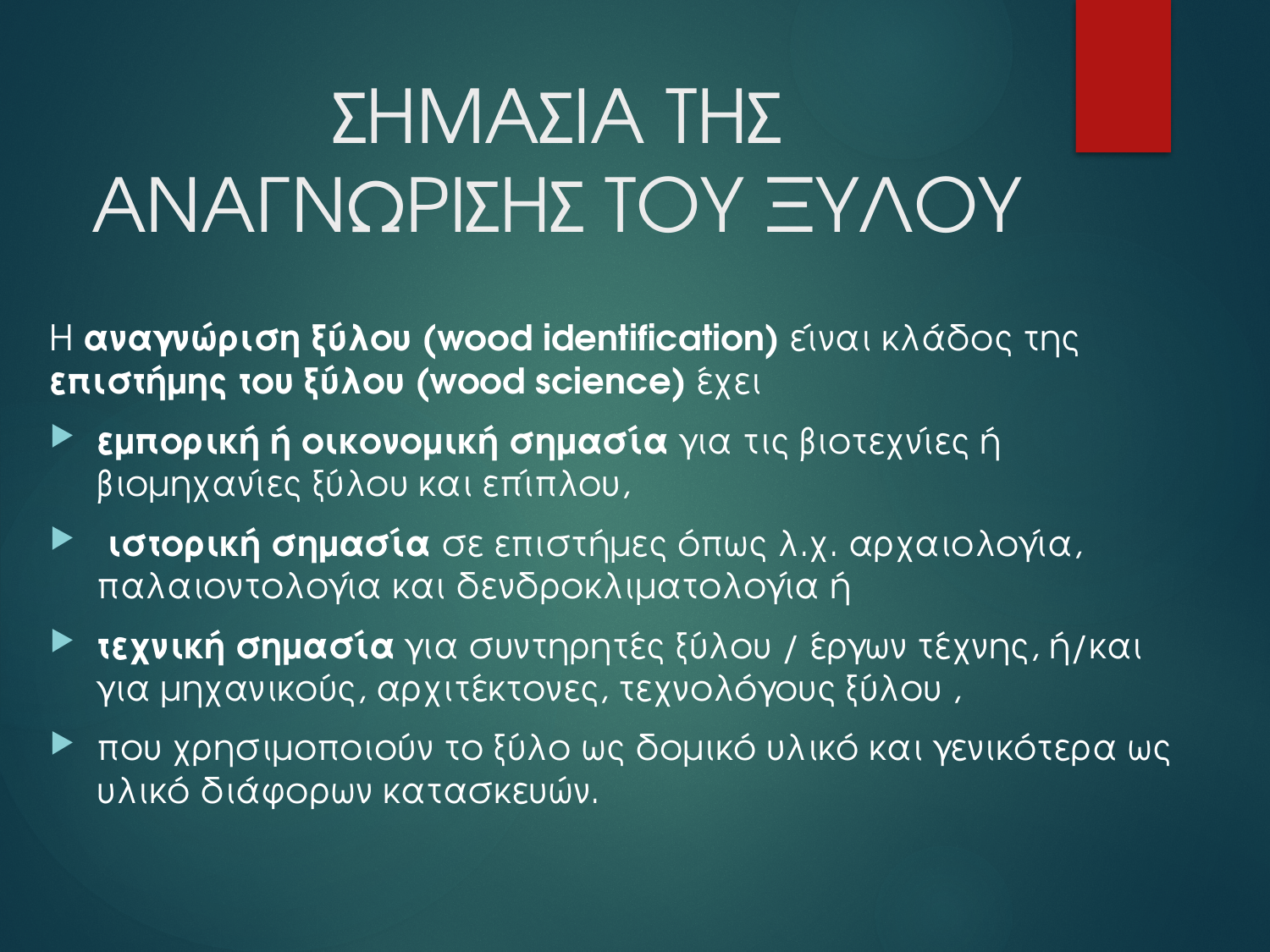

# ΣΗΜΑΣΙΑ ΤΗΣ ΑΝΑΓΝΩΡΙΣΗΣ ΤΟΥ ΞΥΛΟΥ
Η αναγνώριση ξύλου (wood identification) είναι κλάδος της επιστήμης του ξύλου (wood science) έχει
εμπορική ή οικονομική σημασία για τις βιοτεχνίες ή βιομηχανίες ξύλου και επίπλου,
 ιστορική σημασία σε επιστήμες όπως λ.χ. αρχαιολογία, παλαιοντολογία και δενδροκλιματολογία ή
τεχνική σημασία για συντηρητές ξύλου / έργων τέχνης, ή/και για μηχανικούς, αρχιτέκτονες, τεχνολόγους ξύλου ,
που χρησιμοποιούν το ξύλο ως δομικό υλικό και γενικότερα ως υλικό διάφορων κατασκευών.